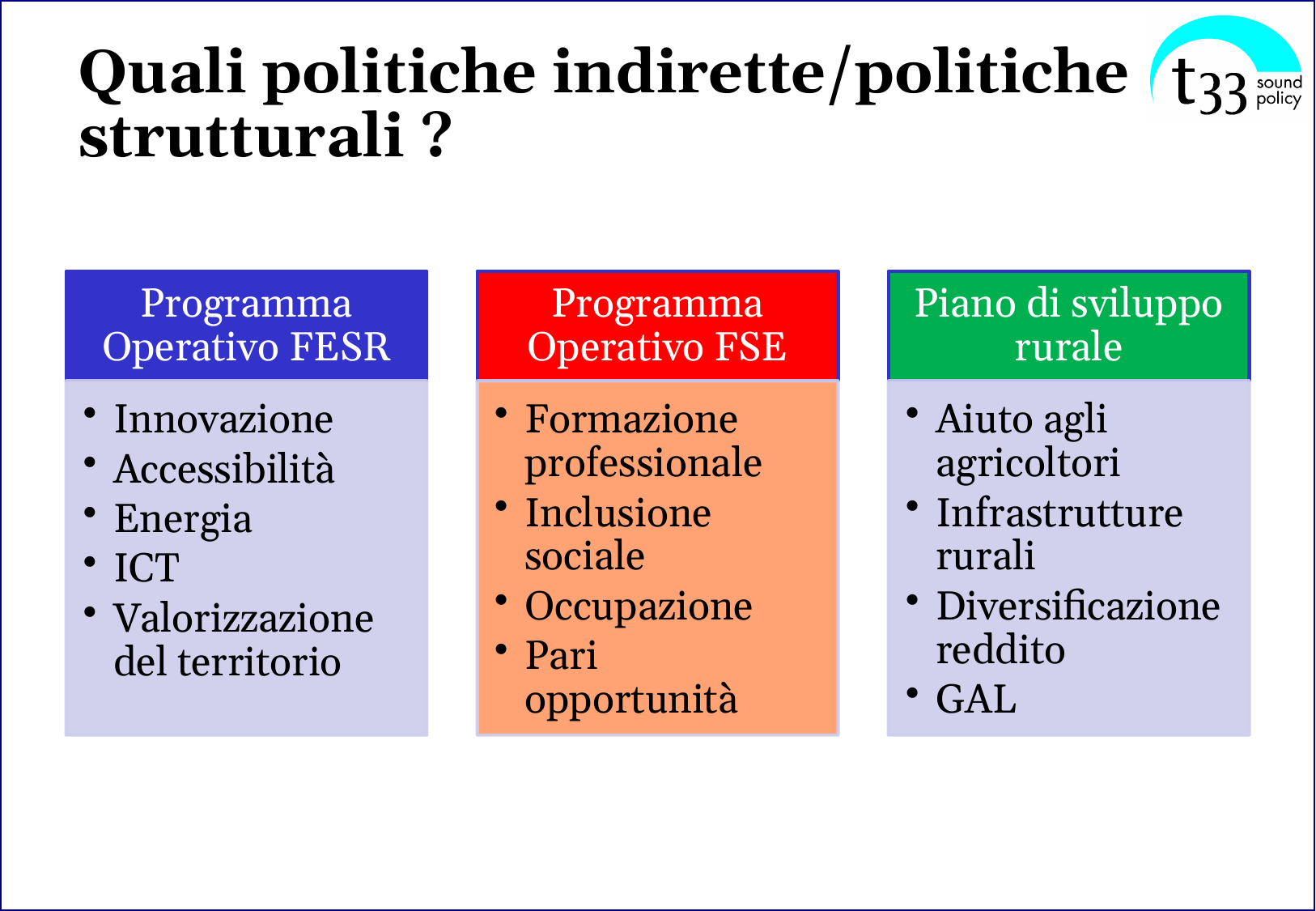

# Quali politiche indirette/politiche strutturali ?
Programma Operativo FESR
Innovazione
Accessibilità
Energia
ICT
Valorizzazione del territorio
Programma Operativo FSE
Formazione professionale
Inclusione sociale
Occupazione
Pari opportunità
Piano di sviluppo rurale
Aiuto agli agricoltori
Infrastrutture rurali
Diversificazione reddito
GAL